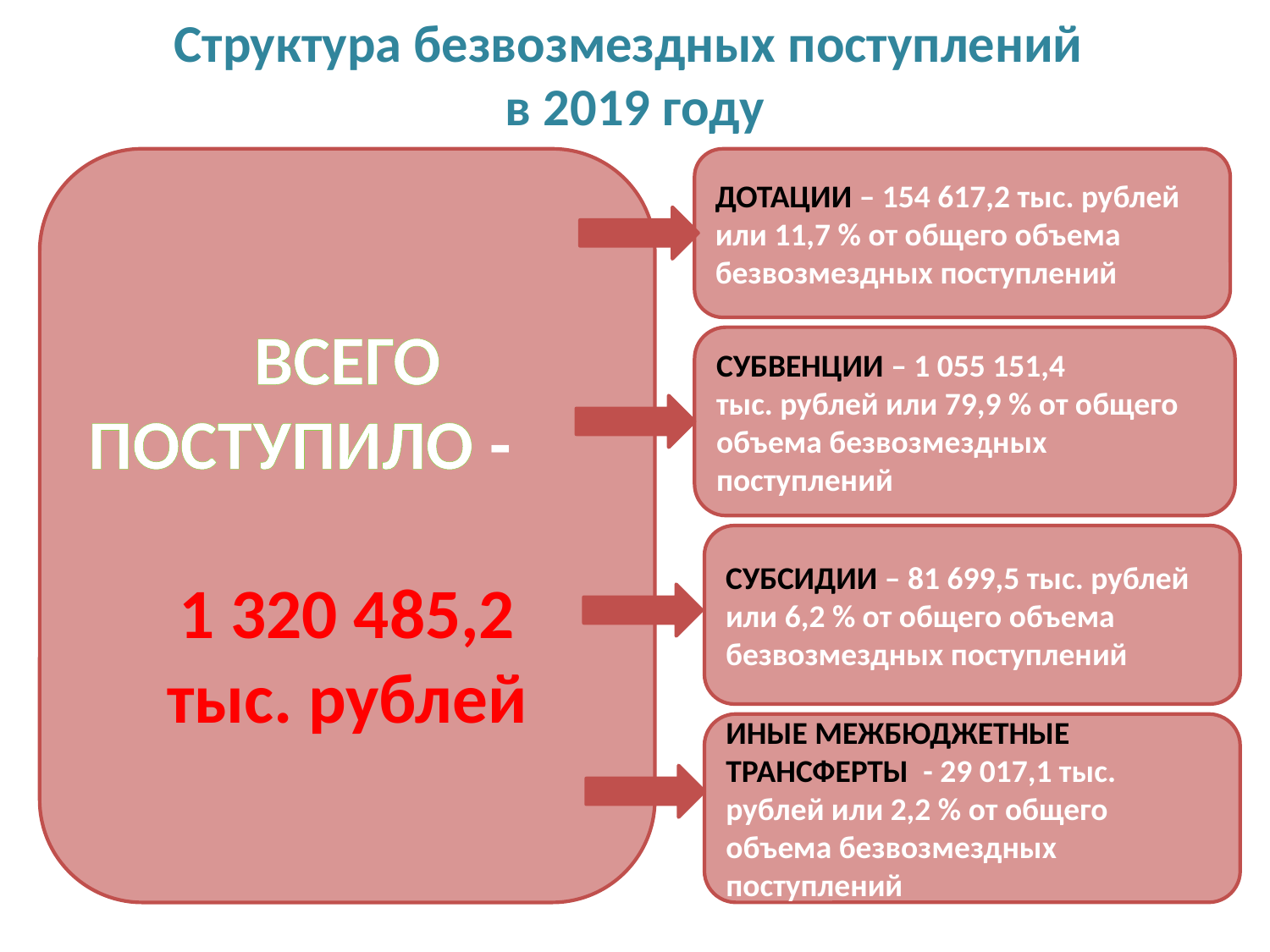

# Структура безвозмездных поступлений в 2019 году
ВСЕГО ПОСТУПИЛО -
1 320 485,2
тыс. рублей
ДОТАЦИИ – 154 617,2 тыс. рублей или 11,7 % от общего объема безвозмездных поступлений

СУБВЕНЦИИ – 1 055 151,4
тыс. рублей или 79,9 % от общего объема безвозмездных поступлений

СУБСИДИИ – 81 699,5 тыс. рублей или 6,2 % от общего объема безвозмездных поступлений

ИНЫЕ МЕЖБЮДЖЕТНЫЕ ТРАНСФЕРТЫ  - 29 017,1 тыс. рублей или 2,2 % от общего объема безвозмездных поступлений